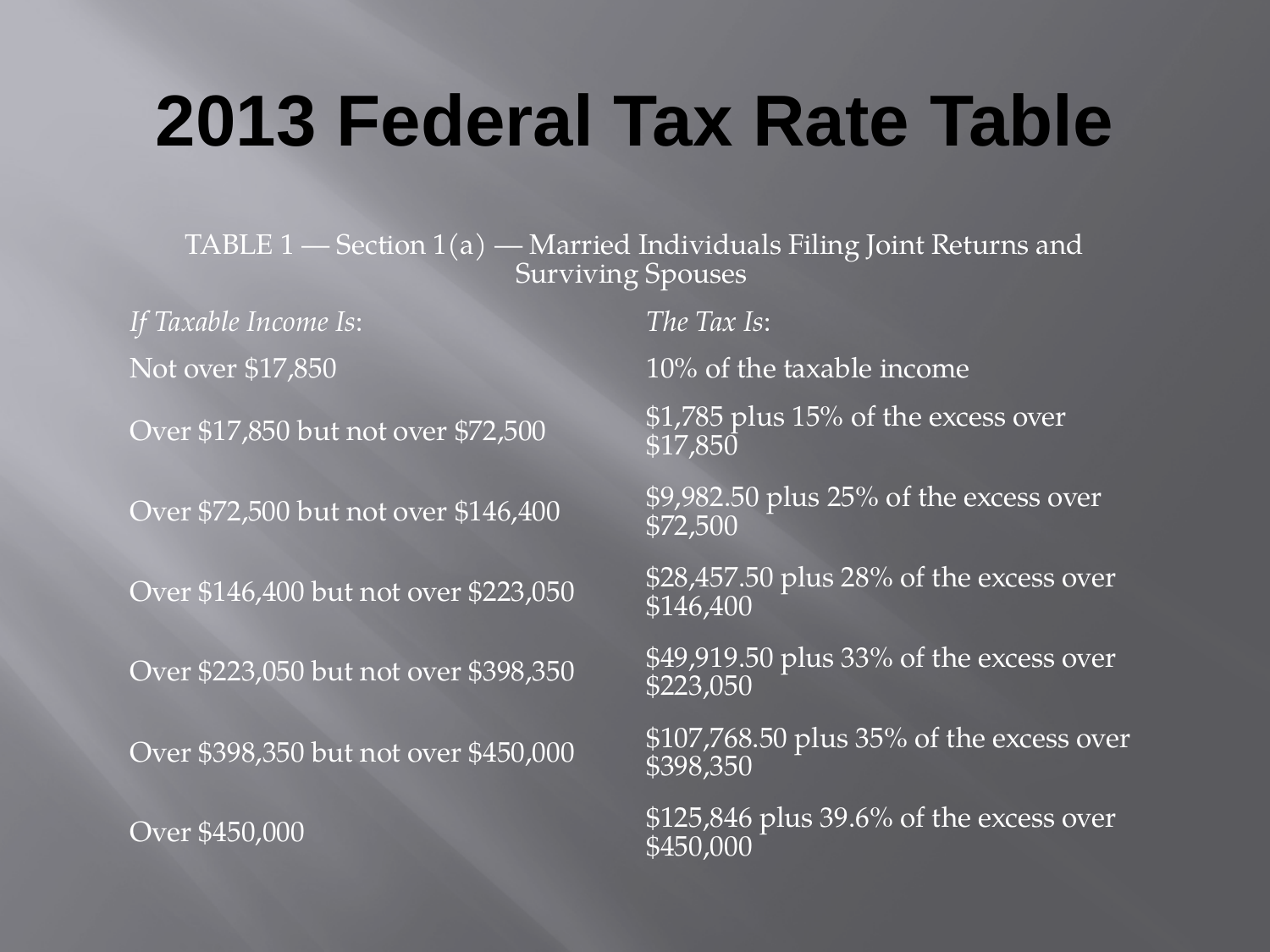

# 2013 Federal Tax Rate Table
| TABLE 1 — Section 1(a) — Married Individuals Filing Joint Returns and Surviving Spouses |  |
| --- | --- |
| If Taxable Income Is: | The Tax Is: |
| Not over $17,850 | 10% of the taxable income |
| Over $17,850 but not over $72,500 | $1,785 plus 15% of the excess over $17,850 |
| Over $72,500 but not over $146,400 | $9,982.50 plus 25% of the excess over $72,500 |
| Over $146,400 but not over $223,050 | $28,457.50 plus 28% of the excess over $146,400 |
| Over $223,050 but not over $398,350 | $49,919.50 plus 33% of the excess over $223,050 |
| Over $398,350 but not over $450,000 | $107,768.50 plus 35% of the excess over $398,350 |
| Over $450,000 | $125,846 plus 39.6% of the excess over $450,000 |